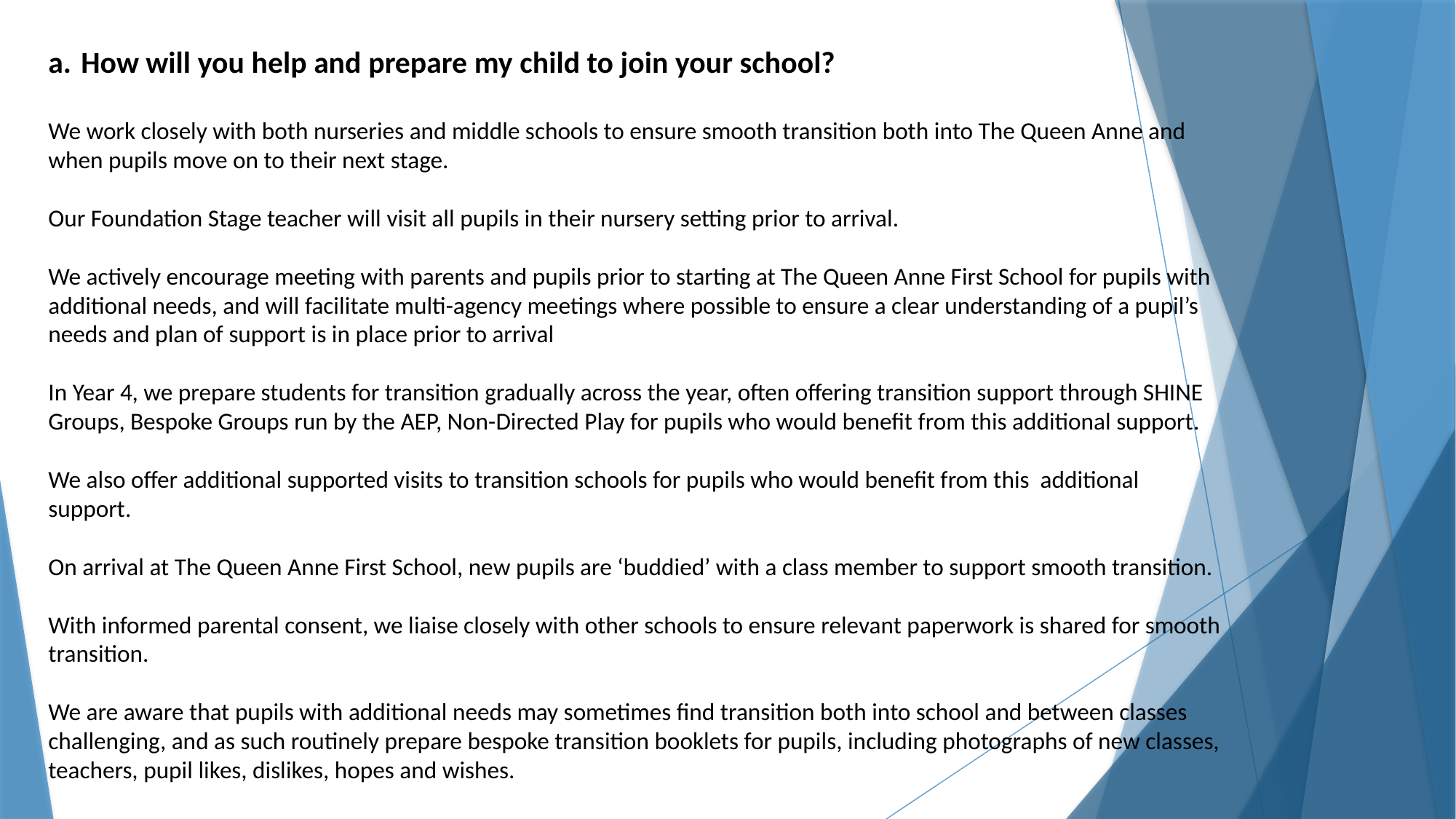

a. How will you help and prepare my child to join your school?
We work closely with both nurseries and middle schools to ensure smooth transition both into The Queen Anne and when pupils move on to their next stage.

Our Foundation Stage teacher will visit all pupils in their nursery setting prior to arrival.

We actively encourage meeting with parents and pupils prior to starting at The Queen Anne First School for pupils with additional needs, and will facilitate multi-agency meetings where possible to ensure a clear understanding of a pupil’s needs and plan of support is in place prior to arrival

In Year 4, we prepare students for transition gradually across the year, often offering transition support through SHINE Groups, Bespoke Groups run by the AEP, Non-Directed Play for pupils who would benefit from this additional support.

We also offer additional supported visits to transition schools for pupils who would benefit from this  additional support.

On arrival at The Queen Anne First School, new pupils are ‘buddied’ with a class member to support smooth transition.

With informed parental consent, we liaise closely with other schools to ensure relevant paperwork is shared for smooth transition.

We are aware that pupils with additional needs may sometimes find transition both into school and between classes challenging, and as such routinely prepare bespoke transition booklets for pupils, including photographs of new classes, teachers, pupil likes, dislikes, hopes and wishes.